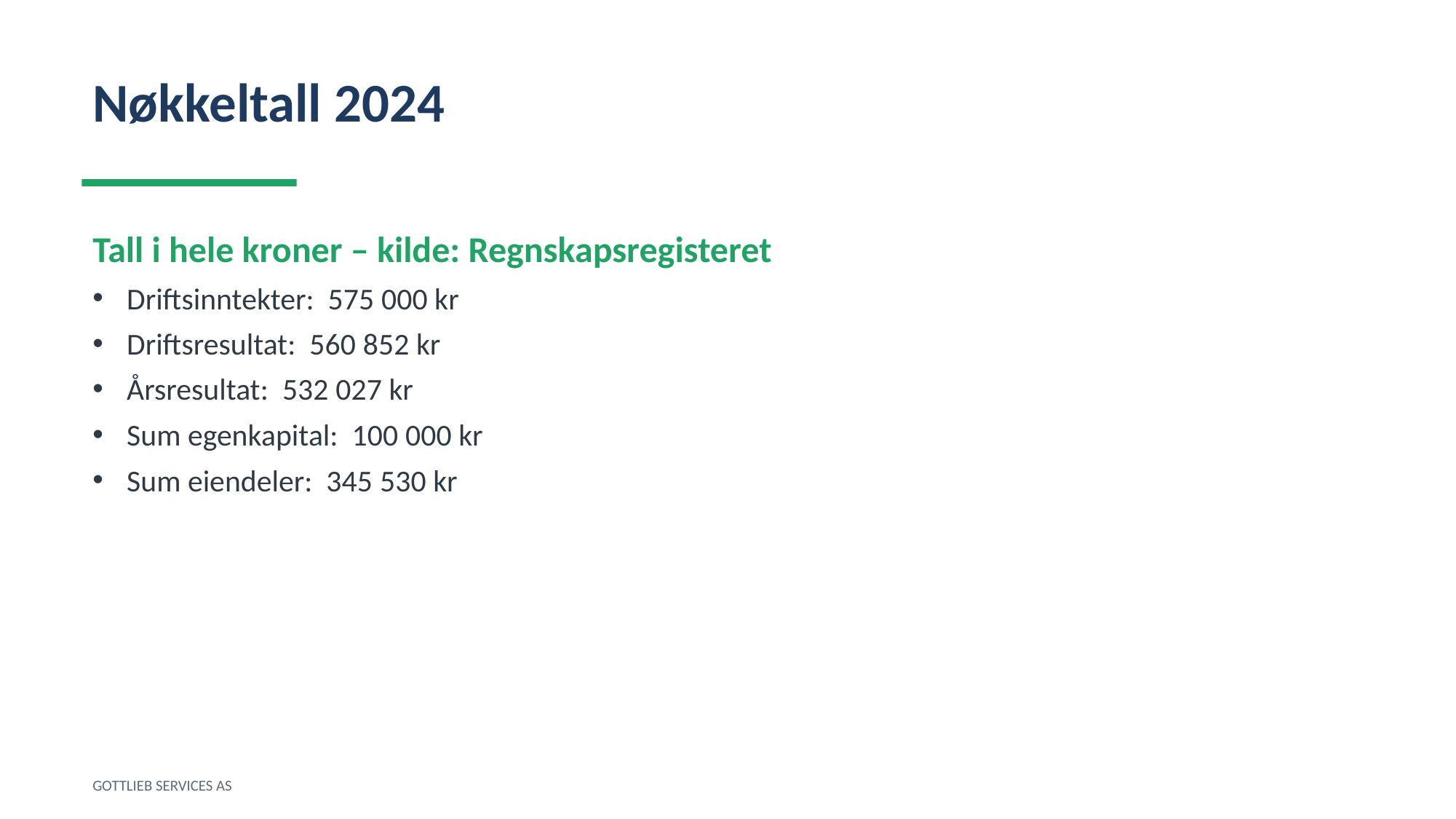

Nøkkeltall 2024

Tall i hele kroner – kilde: Regnskapsregisteret
Driftsinntekter:  575 000 kr
Driftsresultat:  560 852 kr
Årsresultat:  532 027 kr
Sum egenkapital:  100 000 kr
Sum eiendeler:  345 530 kr
GOTTLIEB SERVICES AS